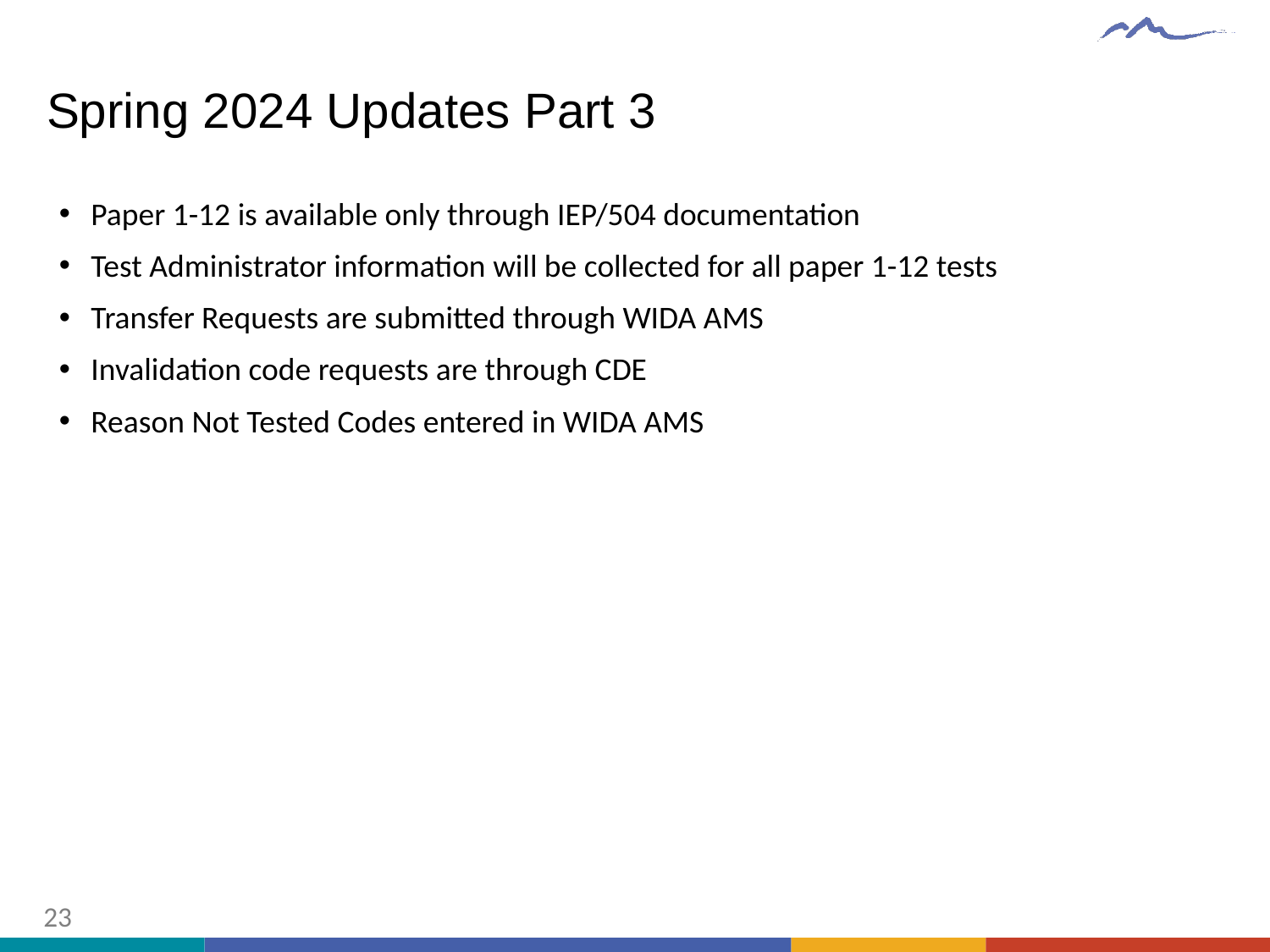

# Spring 2024 Updates Part 3
Paper 1-12 is available only through IEP/504 documentation
Test Administrator information will be collected for all paper 1-12 tests
Transfer Requests are submitted through WIDA AMS
Invalidation code requests are through CDE
Reason Not Tested Codes entered in WIDA AMS

23